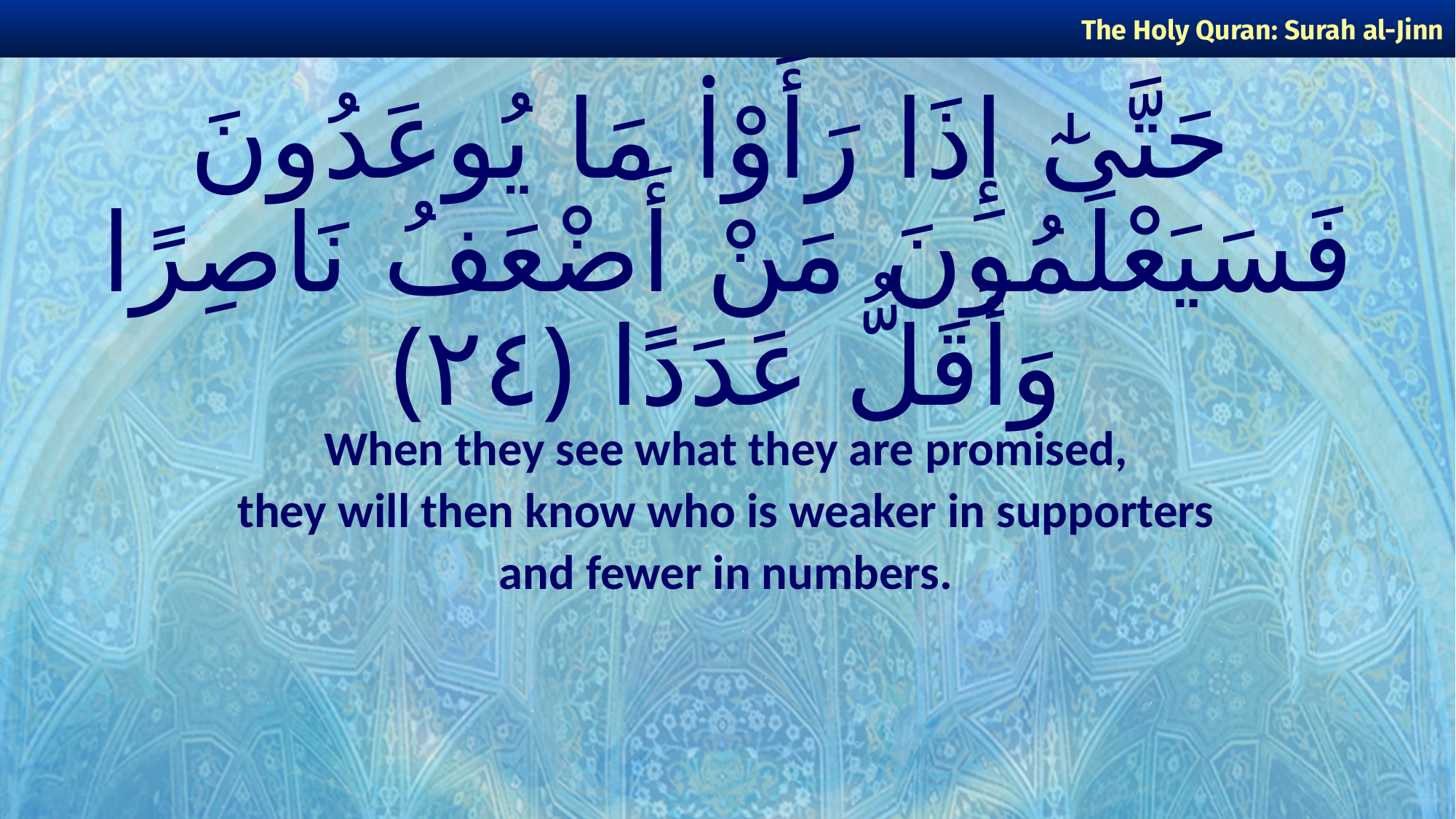

The Holy Quran: Surah al-Jinn
# حَتَّىٰٓ إِذَا رَأَوْا۟ مَا يُوعَدُونَ فَسَيَعْلَمُونَ مَنْ أَضْعَفُ نَاصِرًا وَأَقَلُّ عَدَدًا ﴿٢٤﴾
When they see what they are promised,
they will then know who is weaker in supporters
and fewer in numbers.